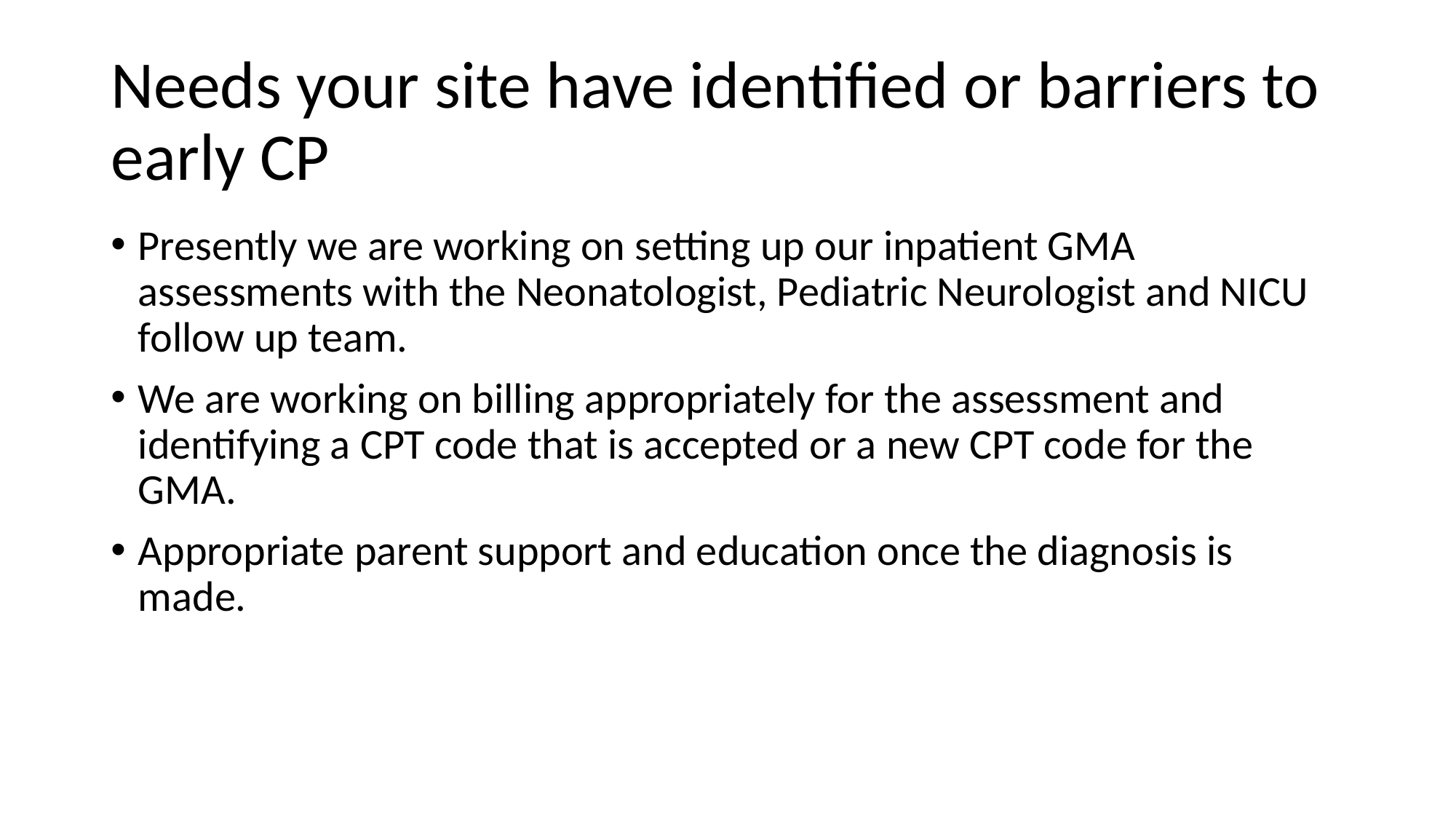

# Needs your site have identified or barriers to early CP
Presently we are working on setting up our inpatient GMA assessments with the Neonatologist, Pediatric Neurologist and NICU follow up team.
We are working on billing appropriately for the assessment and identifying a CPT code that is accepted or a new CPT code for the GMA.
Appropriate parent support and education once the diagnosis is made.